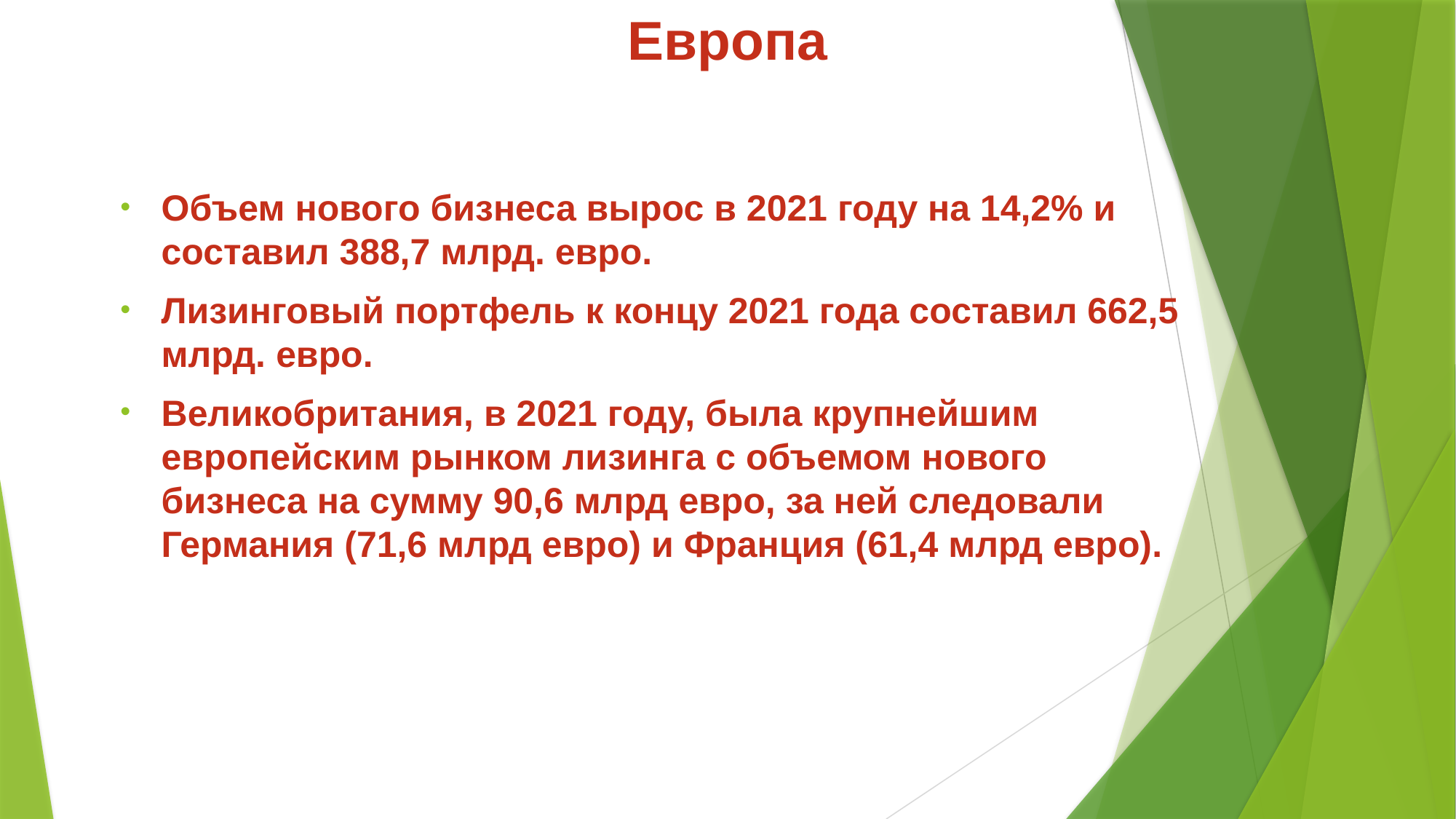

# Европа
Объем нового бизнеса вырос в 2021 году на 14,2% и составил 388,7 млрд. евро.
Лизинговый портфель к концу 2021 года составил 662,5 млрд. евро.
Великобритания, в 2021 году, была крупнейшим европейским рынком лизинга с объемом нового бизнеса на сумму 90,6 млрд евро, за ней следовали Германия (71,6 млрд евро) и Франция (61,4 млрд евро).